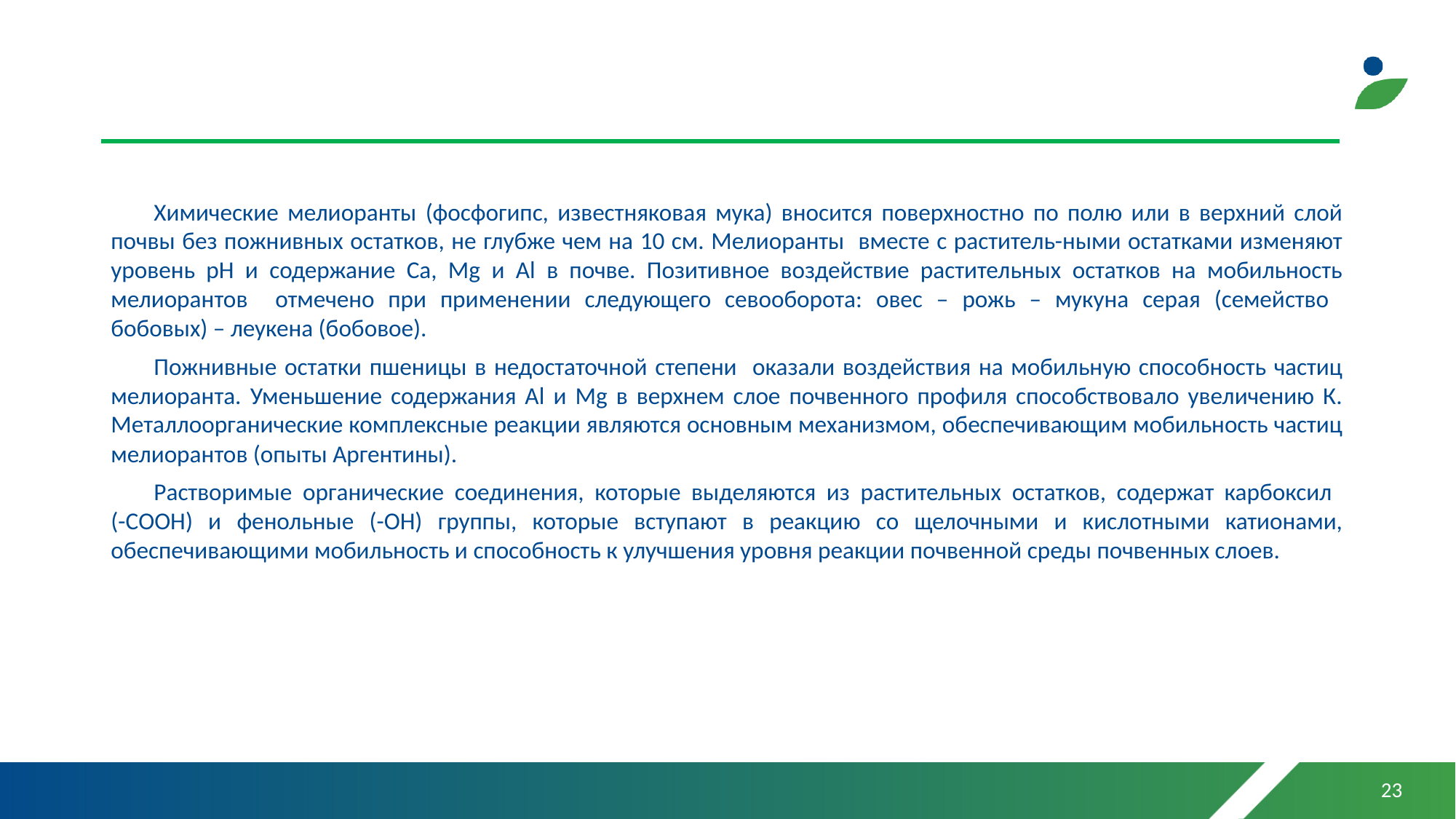

#
Химические мелиоранты (фосфогипс, известняковая мука) вносится поверхностно по полю или в верхний слой почвы без пожнивных остатков, не глубже чем на 10 см. Мелиоранты  вместе с раститель-ными остатками изменяют уровень рН и содержание Са, Mg и Al в почве. Позитивное воздействие растительных остатков на мобильность мелиорантов  отмечено при применении следующего севооборота: овес – рожь – мукуна серая (семейство
бобовых) – леукена (бобовое).
Пожнивные остатки пшеницы в недостаточной степени  оказали воздействия на мобильную способность частиц мелиоранта. Уменьшение содержания Al и Mg в верхнем слое почвенного профиля способствовало увеличению К. Металлоорганические комплексные реакции являются основным механизмом, обеспечивающим мобильность частиц мелиорантов (опыты Аргентины).
Растворимые органические соединения, которые выделяются из растительных остатков, содержат карбоксил
(-СООН) и фенольные (-ОН) группы, которые вступают в реакцию со щелочными и кислотными катионами, обеспечивающими мобильность и способность к улучшения уровня реакции почвенной среды почвенных слоев.
23